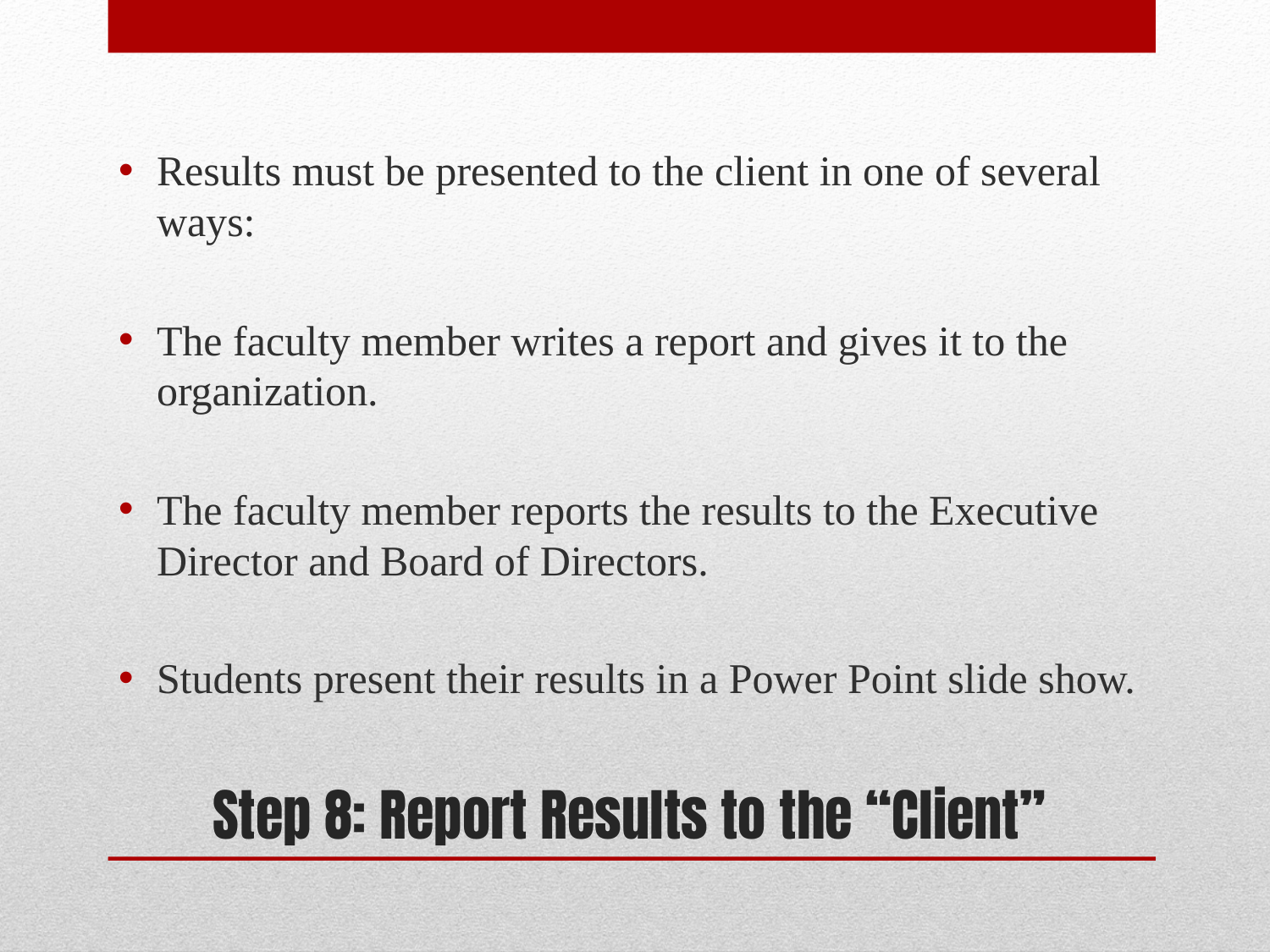

Results must be presented to the client in one of several ways:

The faculty member writes a report and gives it to the organization.

The faculty member reports the results to the Executive Director and Board of Directors.

Students present their results in a Power Point slide show.
# Step 8: Report Results to the “Client”